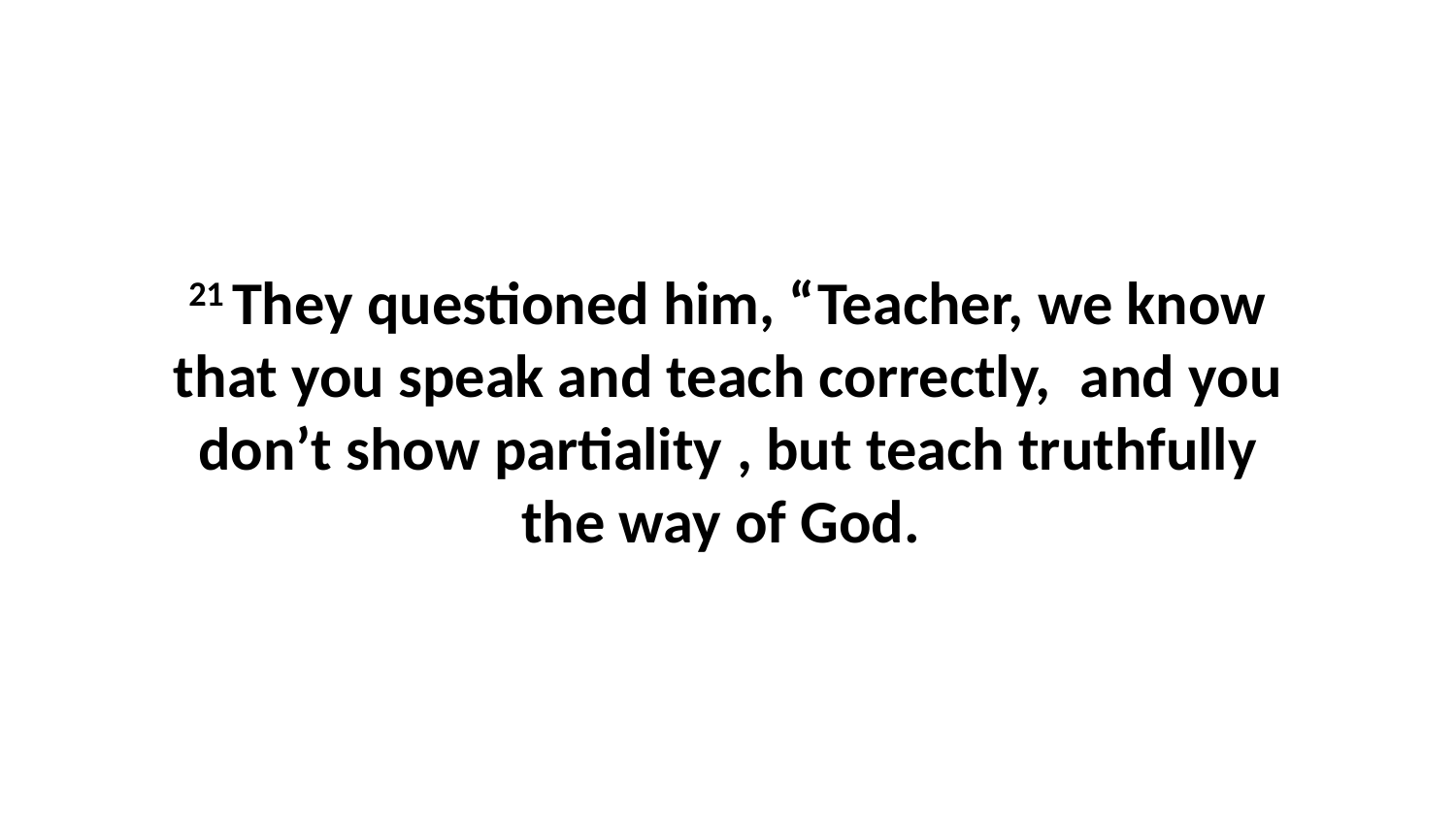

21 They questioned him, “Teacher, we know that you speak and teach correctly,  and you don’t show partiality , but teach truthfully the way of God.